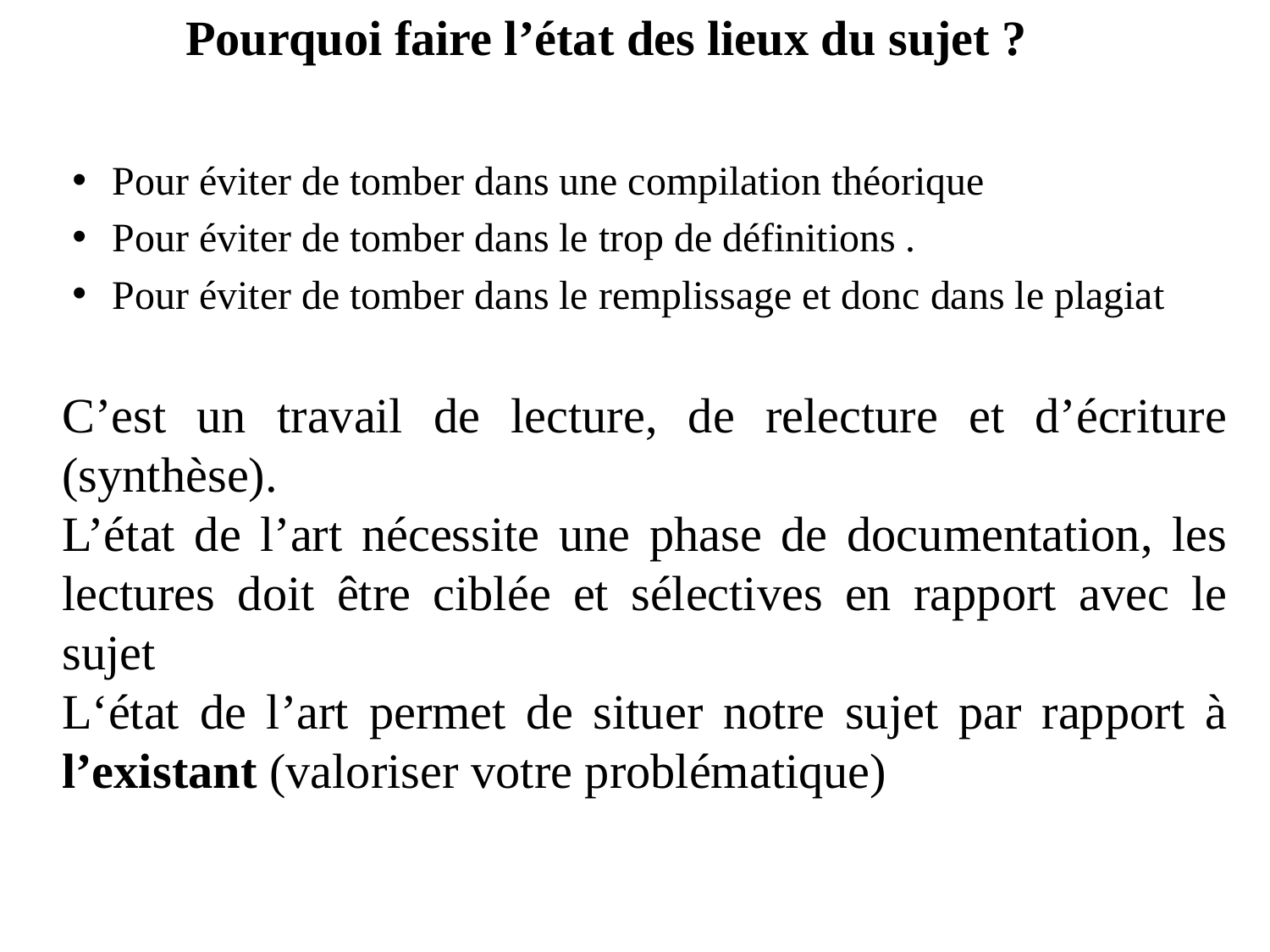

Pourquoi faire l’état des lieux du sujet ?

Pour éviter de tomber dans une compilation théorique
Pour éviter de tomber dans le trop de définitions .
Pour éviter de tomber dans le remplissage et donc dans le plagiat
C’est un travail de lecture, de relecture et d’écriture (synthèse).
L’état de l’art nécessite une phase de documentation, les lectures doit être ciblée et sélectives en rapport avec le sujet
L‘état de l’art permet de situer notre sujet par rapport à l’existant (valoriser votre problématique)